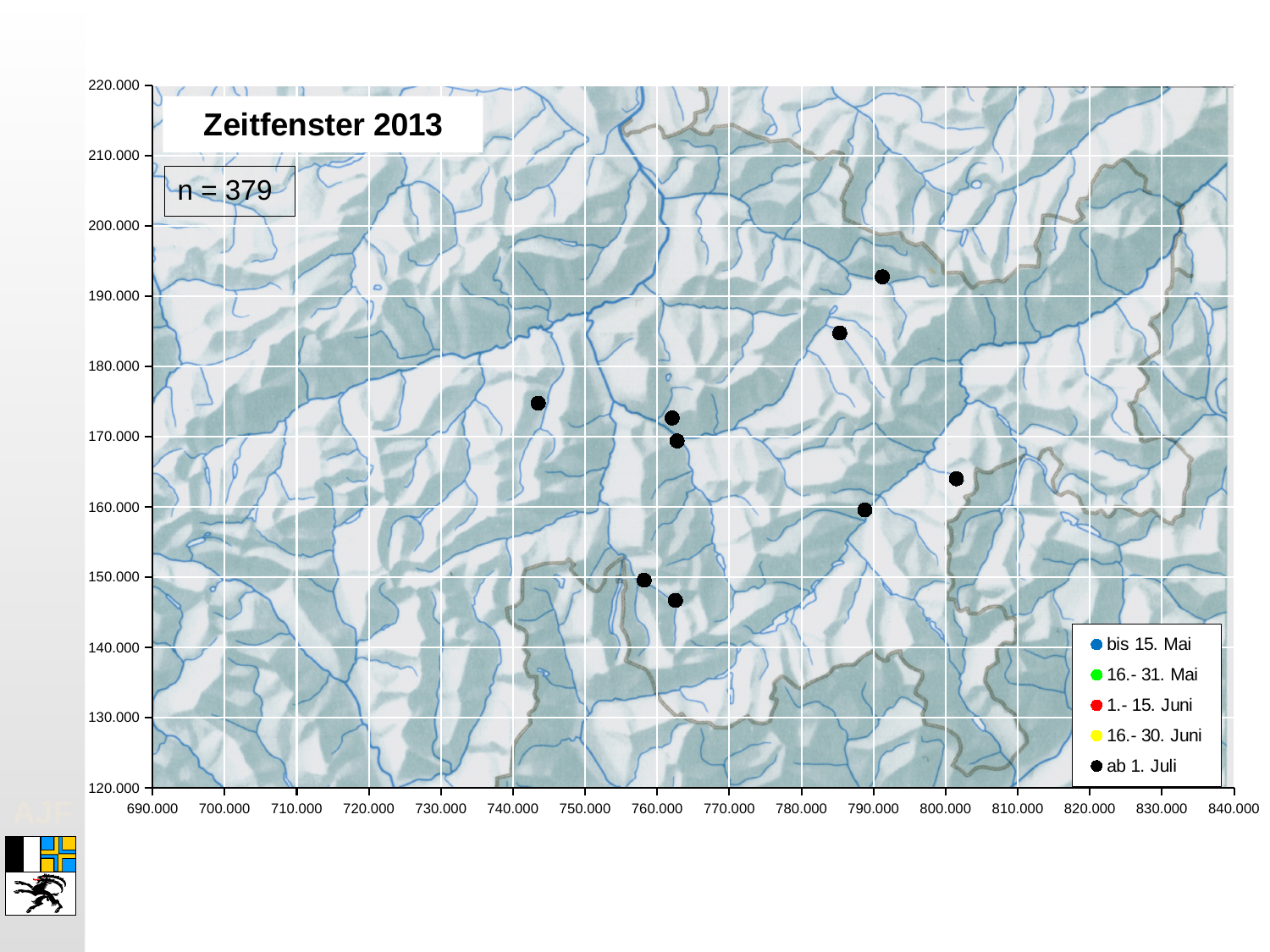

### Chart

| Category | bis 15. Mai | 16.- 31. Mai | 1.- 15. Juni | 16.- 30. Juni | ab 1. Juli |
|---|---|---|---|---|---|
n = 379